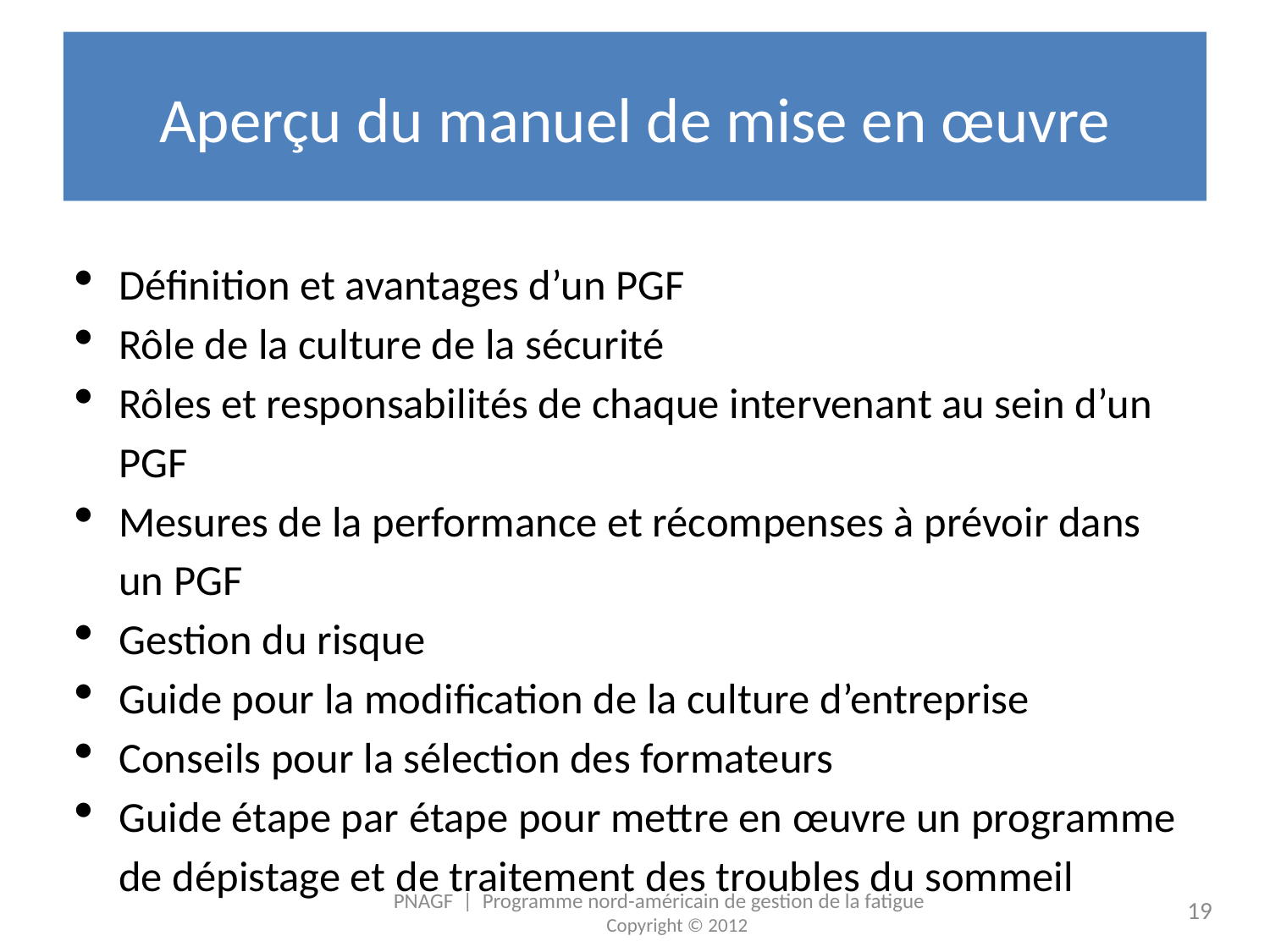

# Aperçu du manuel de mise en œuvre
Définition et avantages d’un PGF
Rôle de la culture de la sécurité
Rôles et responsabilités de chaque intervenant au sein d’un PGF
Mesures de la performance et récompenses à prévoir dans un PGF
Gestion du risque
Guide pour la modification de la culture d’entreprise
Conseils pour la sélection des formateurs
Guide étape par étape pour mettre en œuvre un programme de dépistage et de traitement des troubles du sommeil